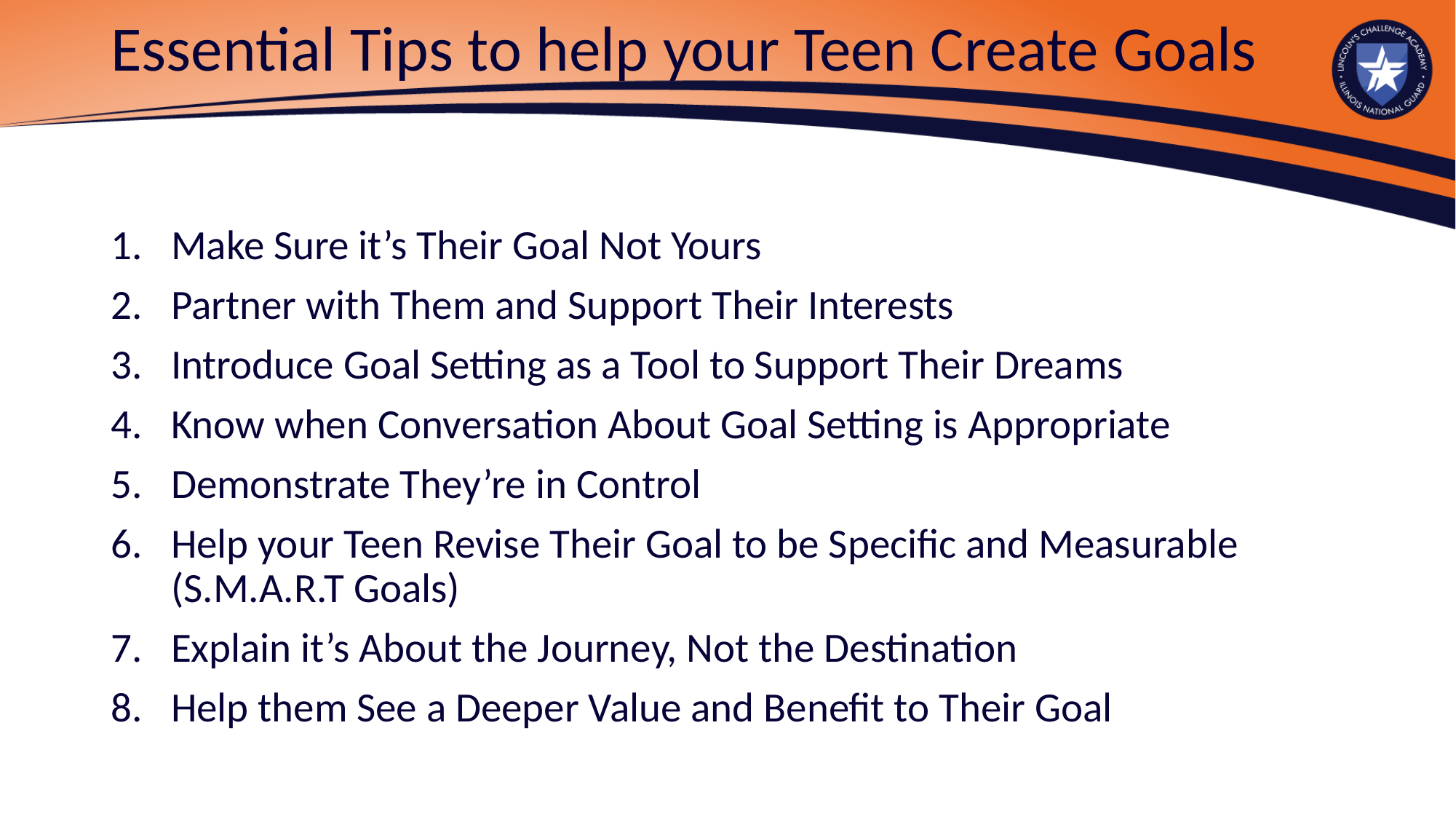

# Essential Tips to help your Teen Create Goals
Make Sure it’s Their Goal Not Yours
Partner with Them and Support Their Interests
Introduce Goal Setting as a Tool to Support Their Dreams
Know when Conversation About Goal Setting is Appropriate
Demonstrate They’re in Control
Help your Teen Revise Their Goal to be Specific and Measurable (S.M.A.R.T Goals)
Explain it’s About the Journey, Not the Destination
Help them See a Deeper Value and Benefit to Their Goal